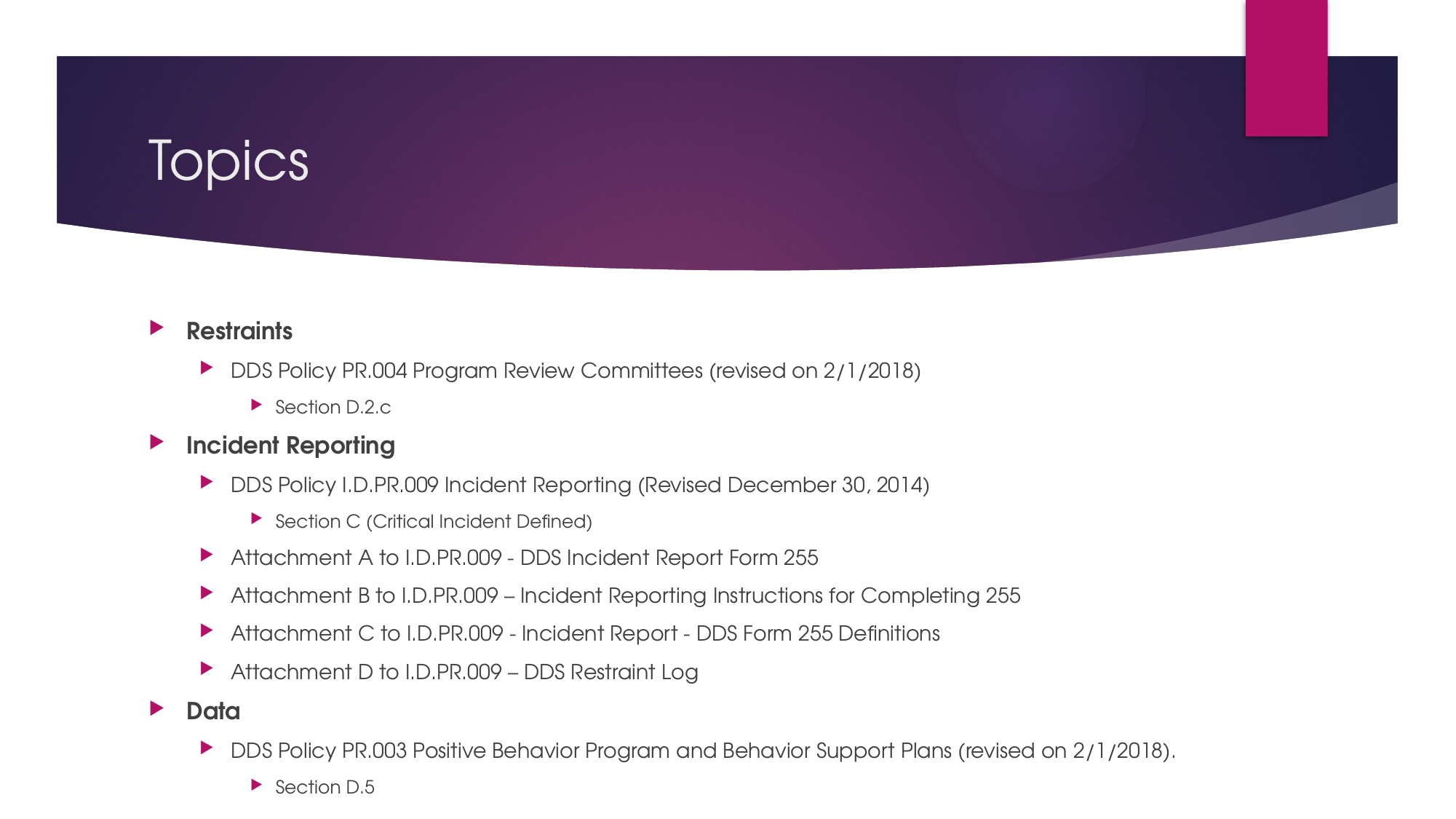

# Topics
Restraints
DDS Policy PR.004 Program Review Committees (revised on 2/1/2018)
Section D.2.c
Incident Reporting
DDS Policy I.D.PR.009 Incident Reporting (Revised December 30, 2014)
Section C (Critical Incident Defined)
Attachment A to I.D.PR.009 - DDS Incident Report Form 255
Attachment B to I.D.PR.009 – Incident Reporting Instructions for Completing 255
Attachment C to I.D.PR.009 - Incident Report - DDS Form 255 Definitions
Attachment D to I.D.PR.009 – DDS Restraint Log
Data
DDS Policy PR.003 Positive Behavior Program and Behavior Support Plans (revised on 2/1/2018).
Section D.5